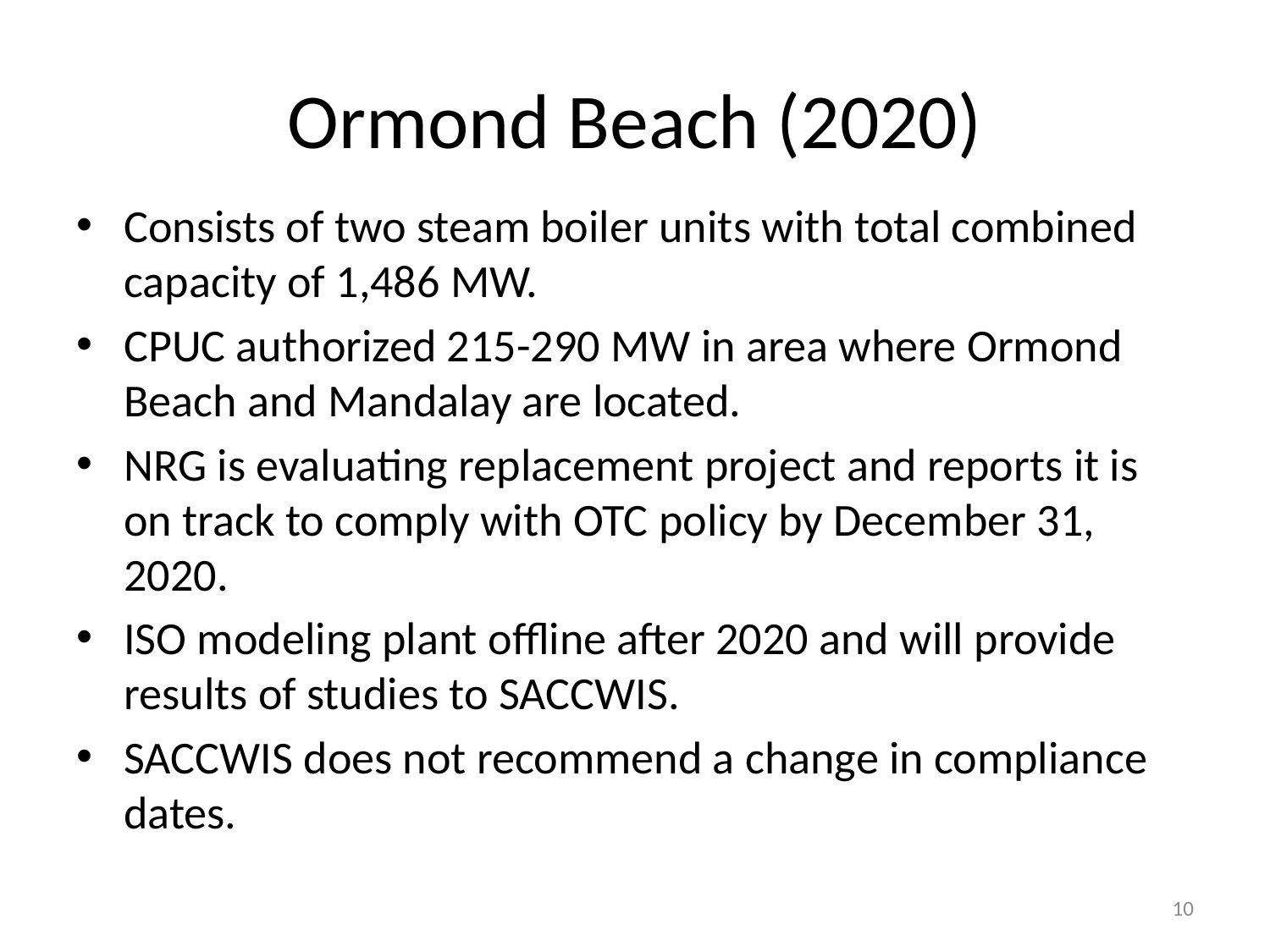

# Ormond Beach (2020)
Consists of two steam boiler units with total combined capacity of 1,486 MW.
CPUC authorized 215-290 MW in area where Ormond Beach and Mandalay are located.
NRG is evaluating replacement project and reports it is on track to comply with OTC policy by December 31, 2020.
ISO modeling plant offline after 2020 and will provide results of studies to SACCWIS.
SACCWIS does not recommend a change in compliance dates.
10